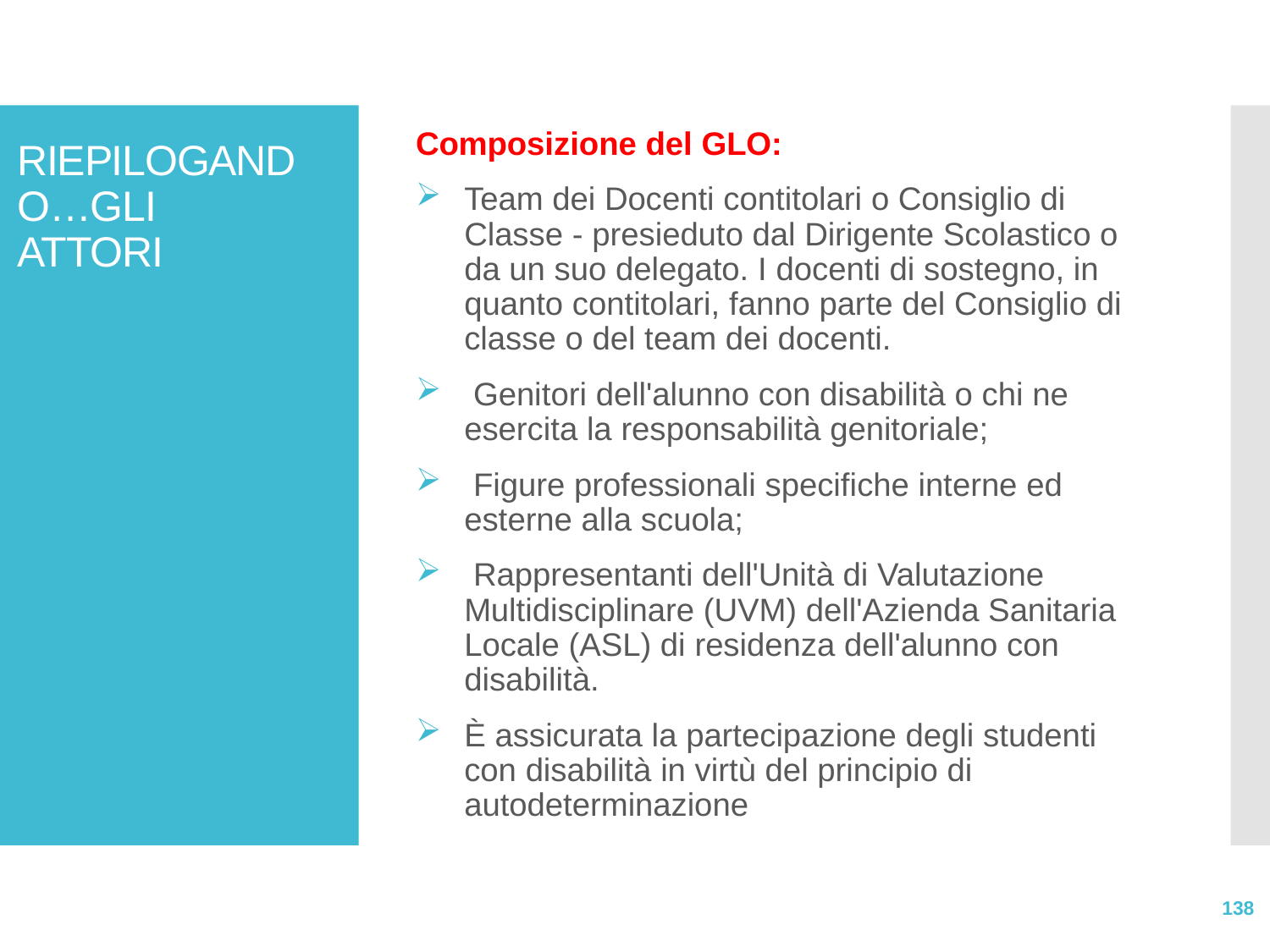

# RIEPILOGANDO…GLI ATTORI
Composizione del GLO:
Team dei Docenti contitolari o Consiglio di Classe - presieduto dal Dirigente Scolastico o da un suo delegato. I docenti di sostegno, in quanto contitolari, fanno parte del Consiglio di classe o del team dei docenti.
 Genitori dell'alunno con disabilità o chi ne esercita la responsabilità genitoriale;
 Figure professionali specifiche interne ed esterne alla scuola;
 Rappresentanti dell'Unità di Valutazione Multidisciplinare (UVM) dell'Azienda Sanitaria Locale (ASL) di residenza dell'alunno con disabilità.
È assicurata la partecipazione degli studenti con disabilità in virtù del principio di autodeterminazione
138